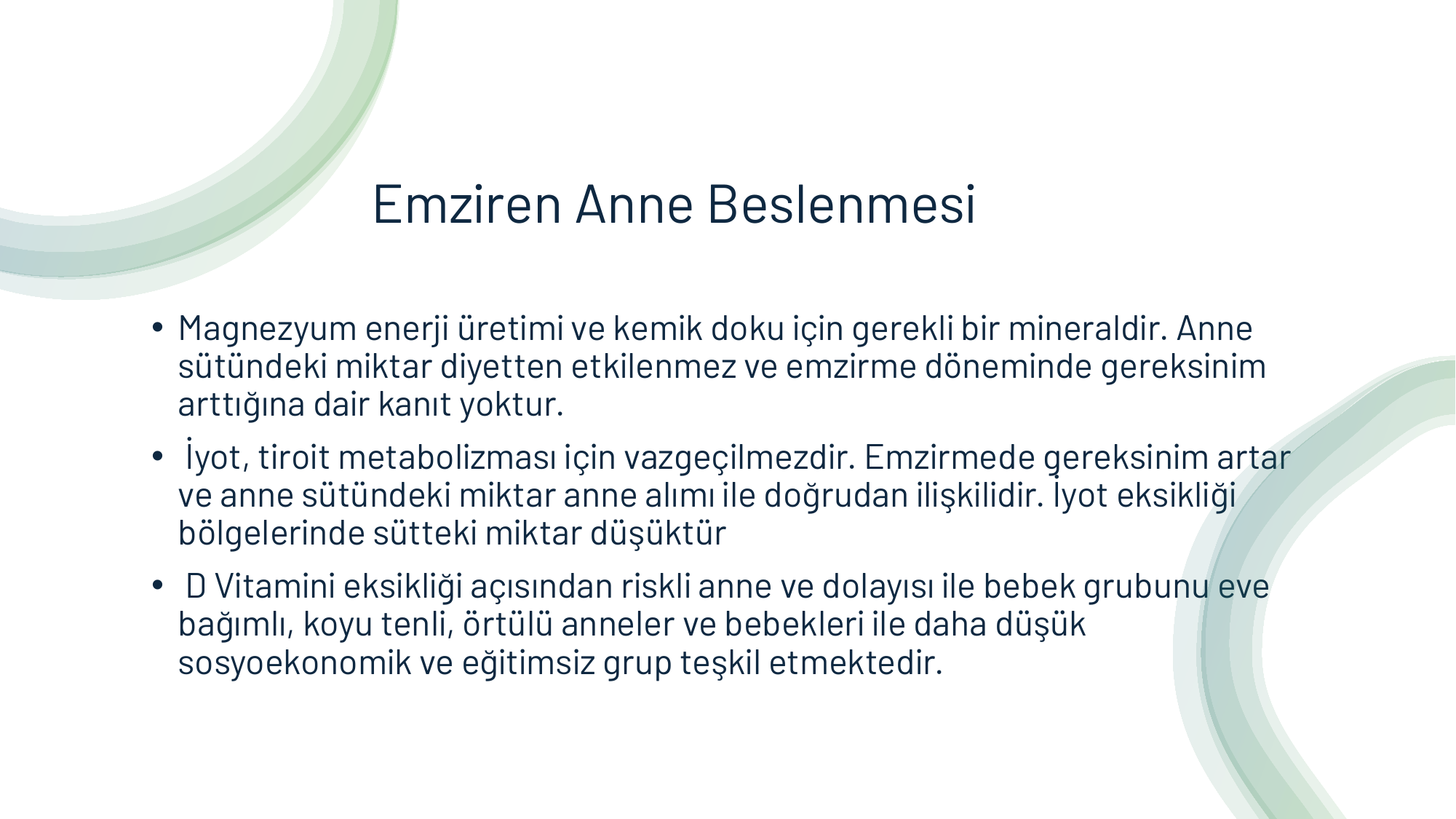

# Emziren Anne Beslenmesi
Magnezyum enerji üretimi ve kemik doku için gerekli bir mineraldir. Anne sütündeki miktar diyetten etkilenmez ve emzirme döneminde gereksinim arttığına dair kanıt yoktur.
 İyot, tiroit metabolizması için vazgeçilmezdir. Emzirmede gereksinim artar ve anne sütündeki miktar anne alımı ile doğrudan ilişkilidir. İyot eksikliği bölgelerinde sütteki miktar düşüktür
 D Vitamini eksikliği açısından riskli anne ve dolayısı ile bebek grubunu eve bağımlı, koyu tenli, örtülü anneler ve bebekleri ile daha düşük sosyoekonomik ve eğitimsiz grup teşkil etmektedir.